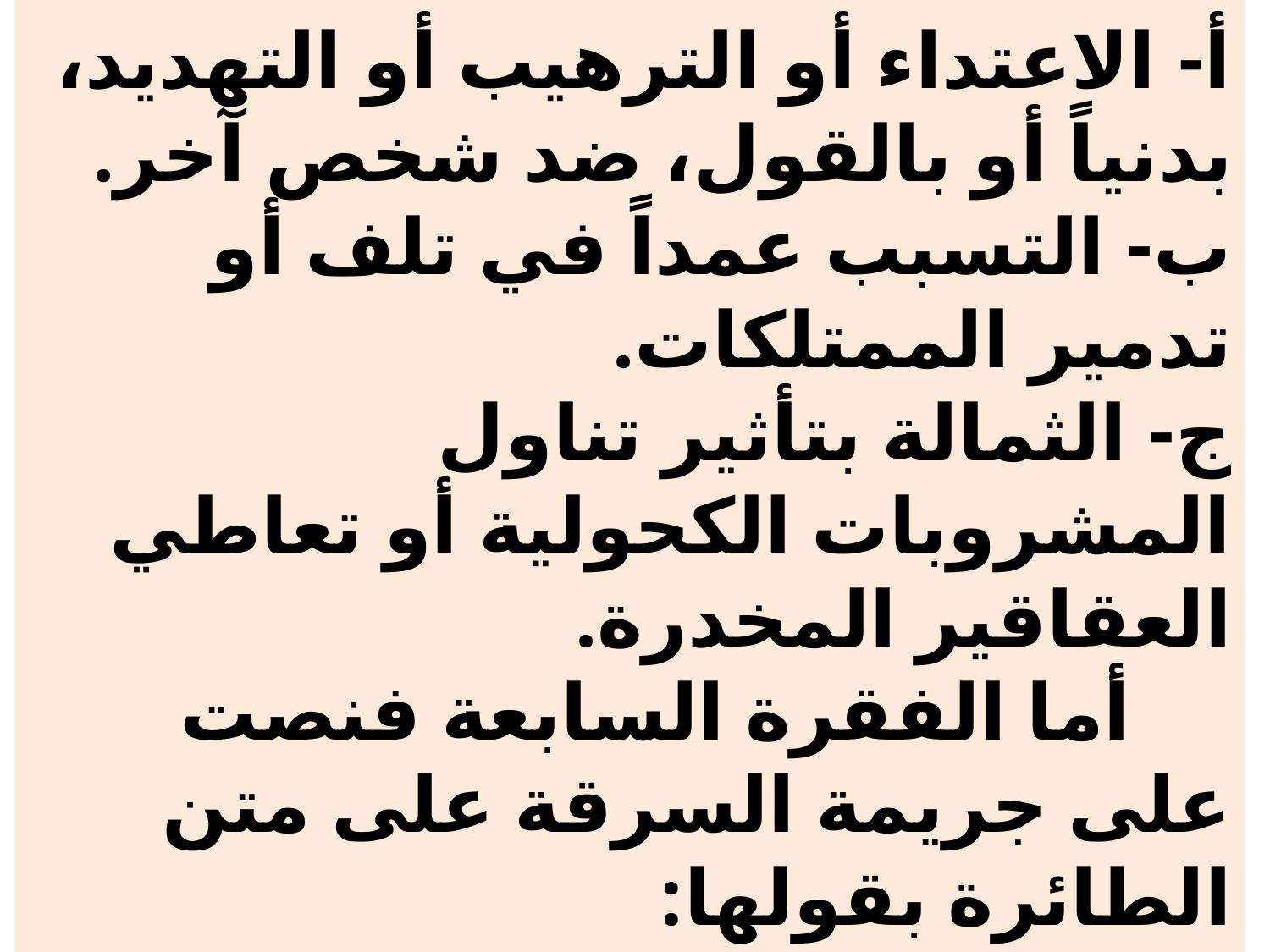

# أ- الاعتداء أو الترهيب أو التهديد، بدنياً أو بالقول، ضد شخص آخر. ب- التسبب عمداً في تلف أو تدمير الممتلكات. ج- الثمالة بتأثير تناول المشروبات الكحولية أو تعاطي العقاقير المخدرة. أما الفقرة السابعة فنصت على جريمة السرقة على متن الطائرة بقولها: